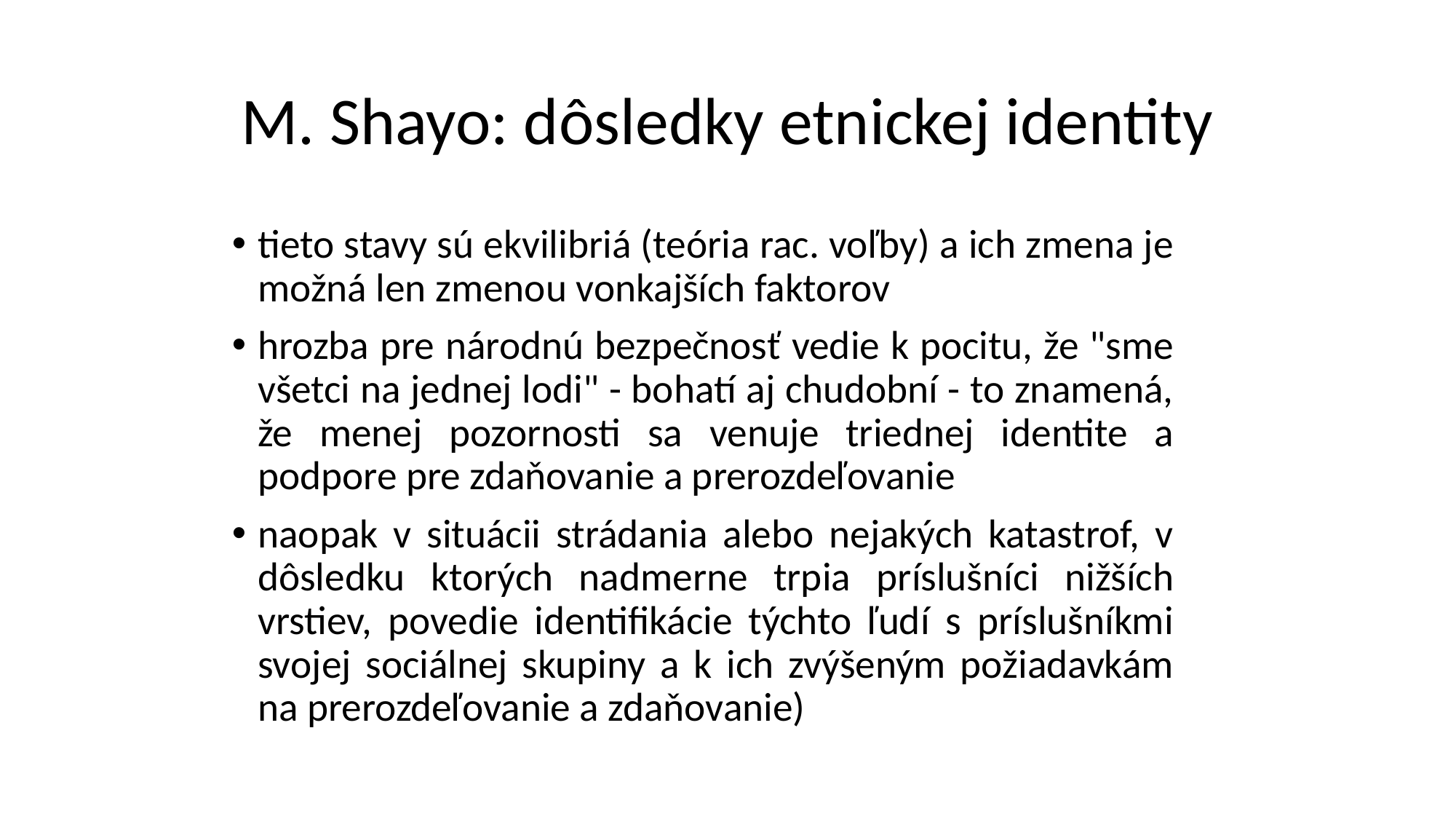

# M. Shayo: dôsledky etnickej identity
tieto stavy sú ekvilibriá (teória rac. voľby) a ich zmena je možná len zmenou vonkajších faktorov
hrozba pre národnú bezpečnosť vedie k pocitu, že "sme všetci na jednej lodi" - bohatí aj chudobní - to znamená, že menej pozornosti sa venuje triednej identite a podpore pre zdaňovanie a prerozdeľovanie
naopak v situácii strádania alebo nejakých katastrof, v dôsledku ktorých nadmerne trpia príslušníci nižších vrstiev, povedie identifikácie týchto ľudí s príslušníkmi svojej sociálnej skupiny a k ich zvýšeným požiadavkám na prerozdeľovanie a zdaňovanie)